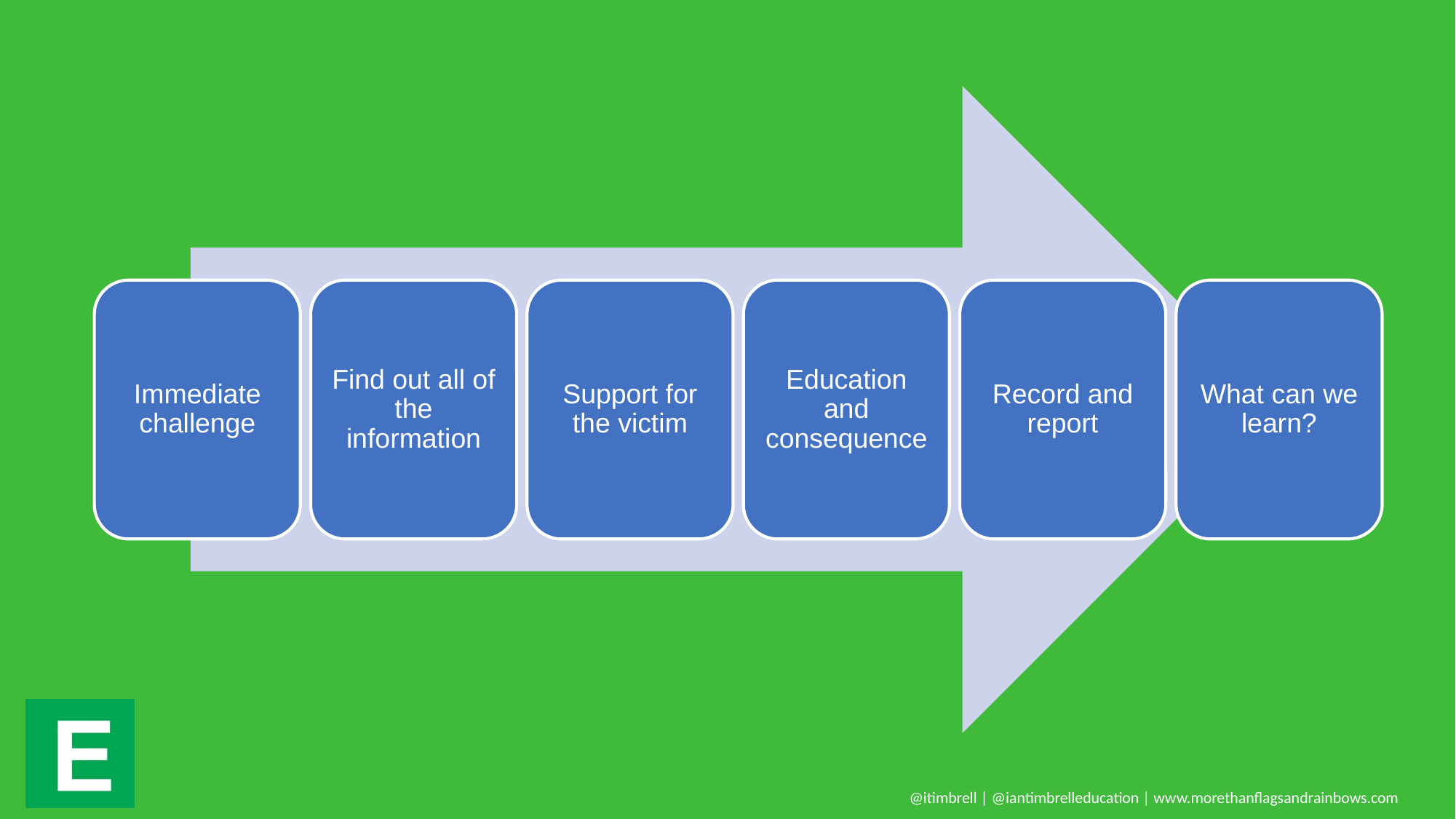

Immediate challenge
Find out all of the information
Support for the victim
Education and consequence
Record and report
What can we learn?